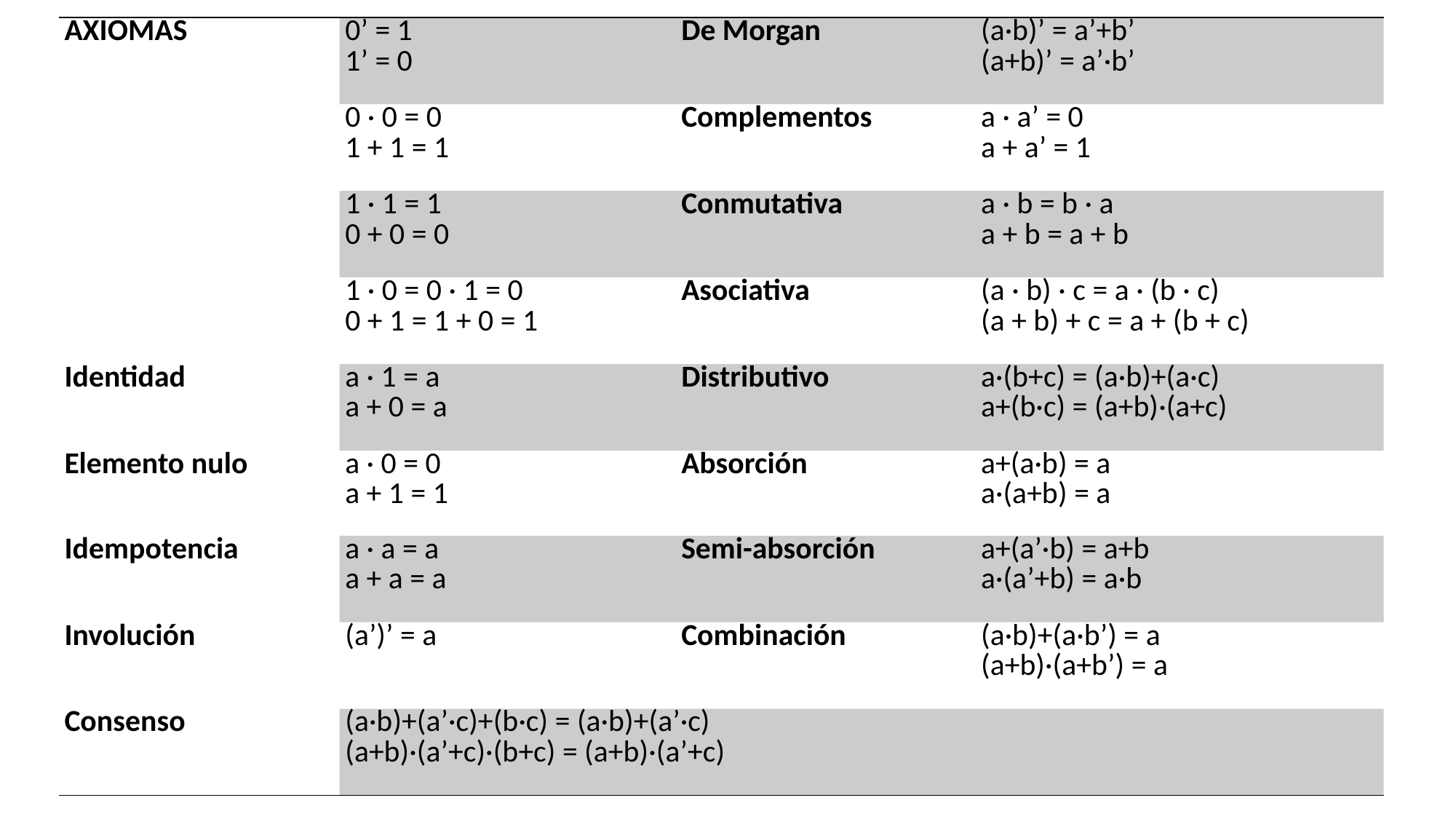

|  |  |  |  |
| --- | --- | --- | --- |
| AXIOMAS | 0’ = 1 1’ = 0 | De Morgan | (a·b)’ = a’+b’ (a+b)’ = a’·b’ |
|  | 0 · 0 = 0 1 + 1 = 1 | Complementos | a · a’ = 0 a + a’ = 1 |
|  | 1 · 1 = 1 0 + 0 = 0 | Conmutativa | a · b = b · a a + b = a + b |
|  | 1 · 0 = 0 · 1 = 0 0 + 1 = 1 + 0 = 1 | Asociativa | (a · b) · c = a · (b · c) (a + b) + c = a + (b + c) |
| Identidad | a · 1 = a a + 0 = a | Distributivo | a·(b+c) = (a·b)+(a·c) a+(b·c) = (a+b)·(a+c) |
| Elemento nulo | a · 0 = 0 a + 1 = 1 | Absorción | a+(a·b) = a a·(a+b) = a |
| Idempotencia | a · a = a a + a = a | Semi-absorción | a+(a’·b) = a+b a·(a’+b) = a·b |
| Involución | (a’)’ = a | Combinación | (a·b)+(a·b’) = a (a+b)·(a+b’) = a |
| Consenso | (a·b)+(a’·c)+(b·c) = (a·b)+(a’·c) (a+b)·(a’+c)·(b+c) = (a+b)·(a’+c) |  |  |
# Ejemplos de minimización algebraica